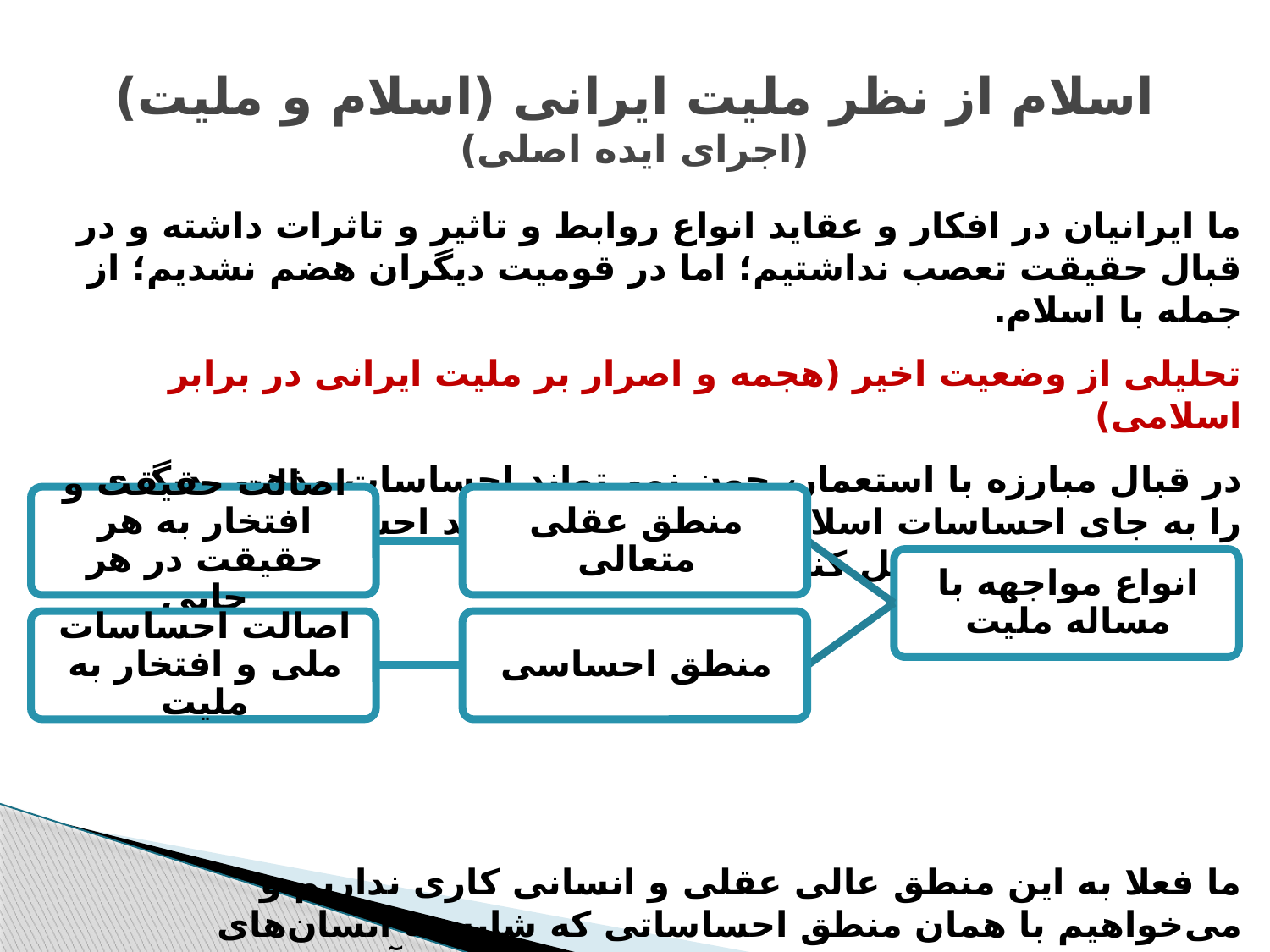

# اسلام از نظر ملیت ایرانی (اسلام و ملیت) (اجرای ایده اصلی)
ما ایرانیان در افکار و عقاید انواع روابط و تاثیر و تاثرات داشته و در قبال حقیقت تعصب نداشتیم؛ اما در قومیت دیگران هضم نشدیم؛ از جمله با اسلام.
تحلیلی از وضعیت اخیر (هجمه و اصرار بر ملیت ایرانی در برابر اسلامی)
در قبال مبارزه با استعمار، چون نمی‌تواند احساسات مذهبی دیگری را به جای احساسات اسلامی بنشاند، می‌خواهد احساسات اسلامی را به ضداسلامی تبدیل کند.

ما فعلا به این منطق عالی عقلی و انسانی کاری نداریم و می‌خواهیم با همان منطق احساساتی که شایسته انسان‌های تکامل‌نیافته است وارد بحث شویم. (ملاک ملیت؟ آیا اسلام جزء ‌ملیت ماست؟)
نکته: روش‌شناسی اندیشه‌های شهید مطهری
آیا واقعا همین طور شد؛ یا افق منطق عقلی را بر منطق احساسی حاکم کرد؟
انواع مواجهه با مساله ملیت

منطق عقلی متعالی

اصالت حقیقت و افتخار به هر حقیقت در هر جایی

منطق احساسی

اصالت احساسات ملی و افتخار به ملیت